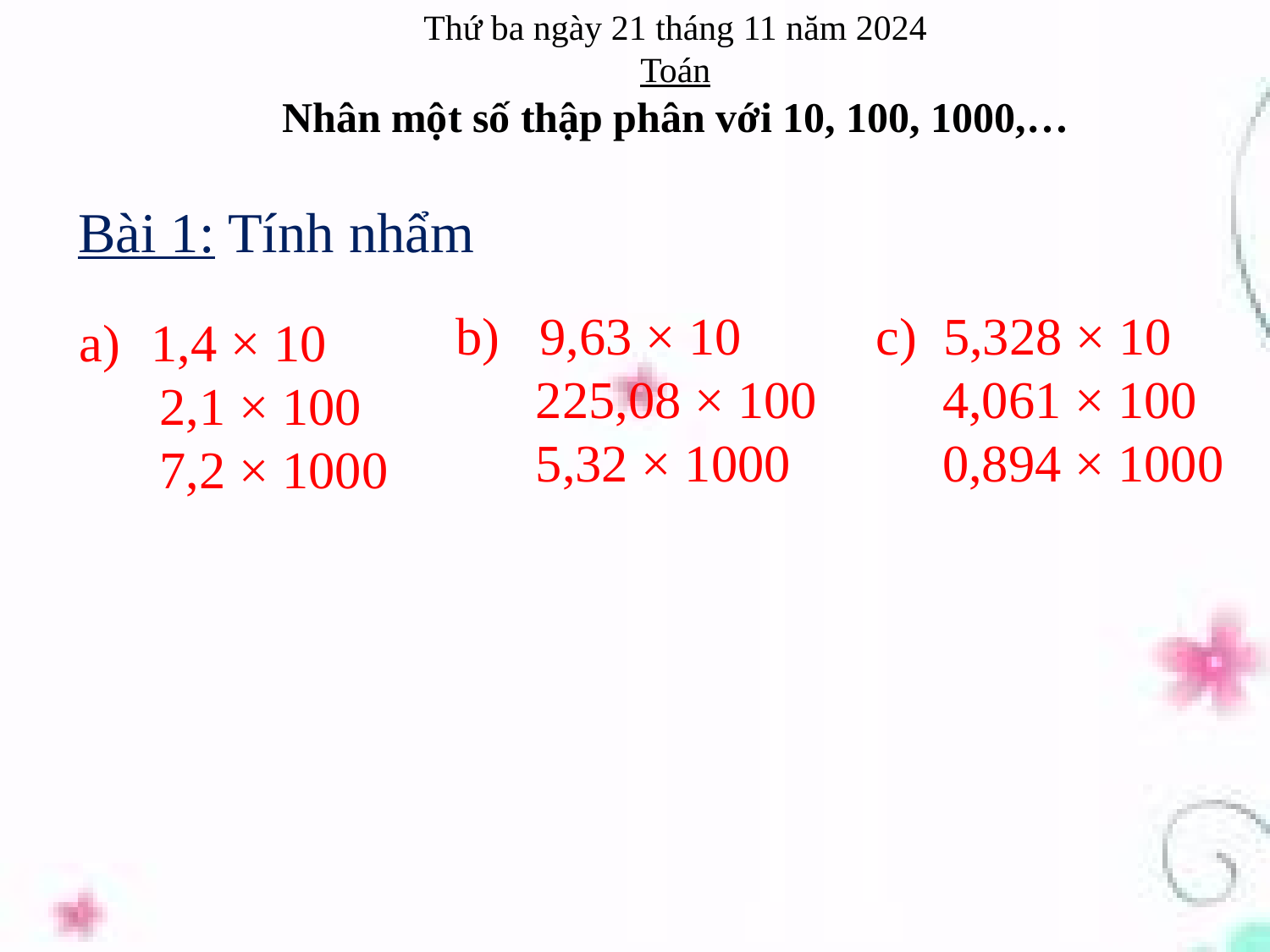

Thứ ba ngày 21 tháng 11 năm 2024
Toán
Nhân một số thập phân với 10, 100, 1000,…

Bài 1: Tính nhẩm
b)   9,63 × 10
      225,08 × 100
      5,32 × 1000
 c)  5,328 × 10
      4,061 × 100
      0,894 × 1000
1,4 × 10
      2,1 × 100
      7,2 × 1000